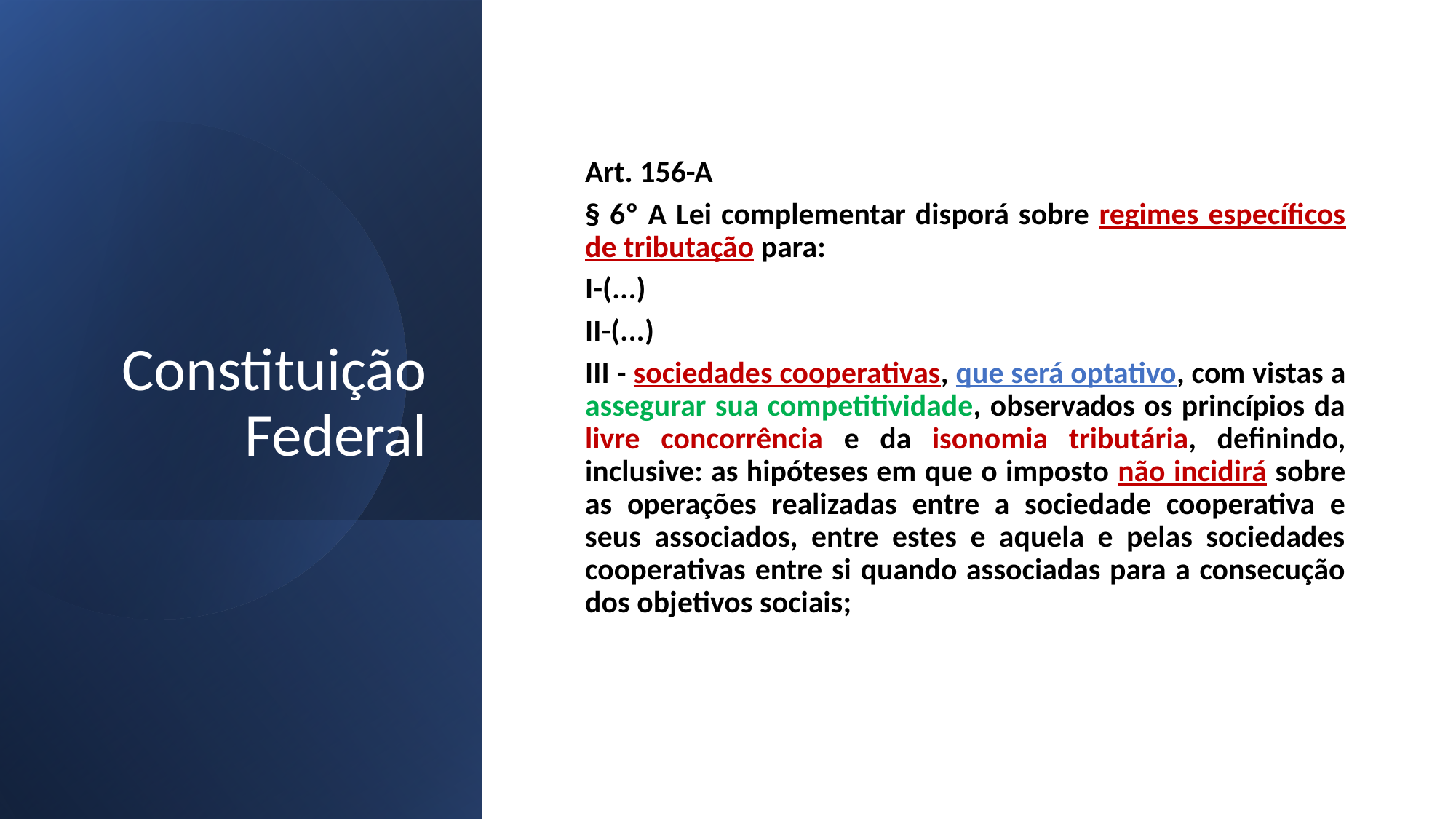

Constituição Federal
Art. 156-A
§ 6º A Lei complementar disporá sobre regimes específicos de tributação para:
I-(...)
II-(...)
III - sociedades cooperativas, que será optativo, com vistas a assegurar sua competitividade, observados os princípios da livre concorrência e da isonomia tributária, definindo, inclusive: as hipóteses em que o imposto não incidirá sobre as operações realizadas entre a sociedade cooperativa e seus associados, entre estes e aquela e pelas sociedades cooperativas entre si quando associadas para a consecução dos objetivos sociais;